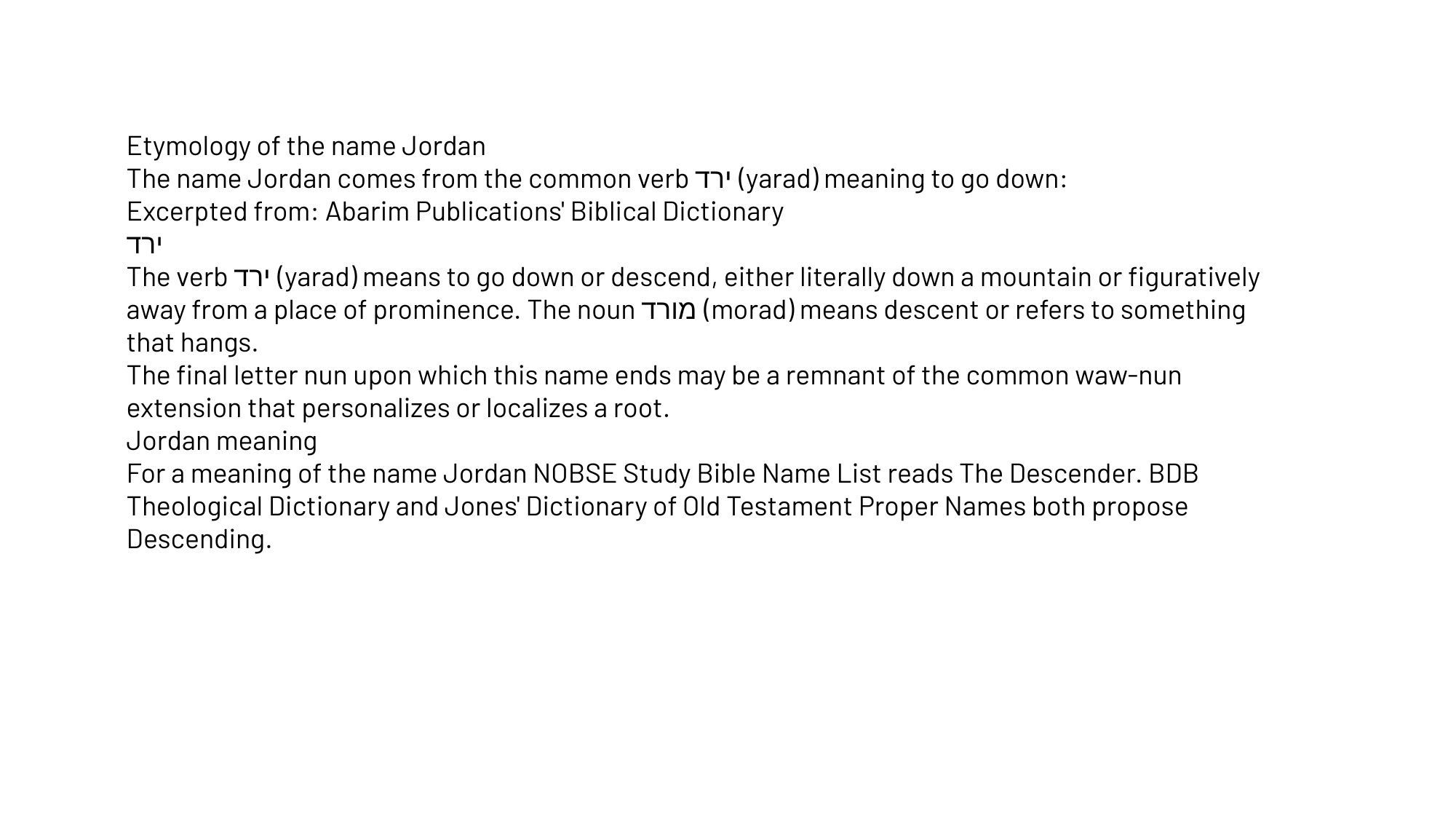

Etymology of the name Jordan
The name Jordan comes from the common verb ירד (yarad) meaning to go down:
Excerpted from: Abarim Publications' Biblical Dictionary
ירד
The verb ירד (yarad) means to go down or descend, either literally down a mountain or figuratively away from a place of prominence. The noun מורד (morad) means descent or refers to something that hangs.
The final letter nun upon which this name ends may be a remnant of the common waw-nun extension that personalizes or localizes a root.
Jordan meaning
For a meaning of the name Jordan NOBSE Study Bible Name List reads The Descender. BDB Theological Dictionary and Jones' Dictionary of Old Testament Proper Names both propose Descending.